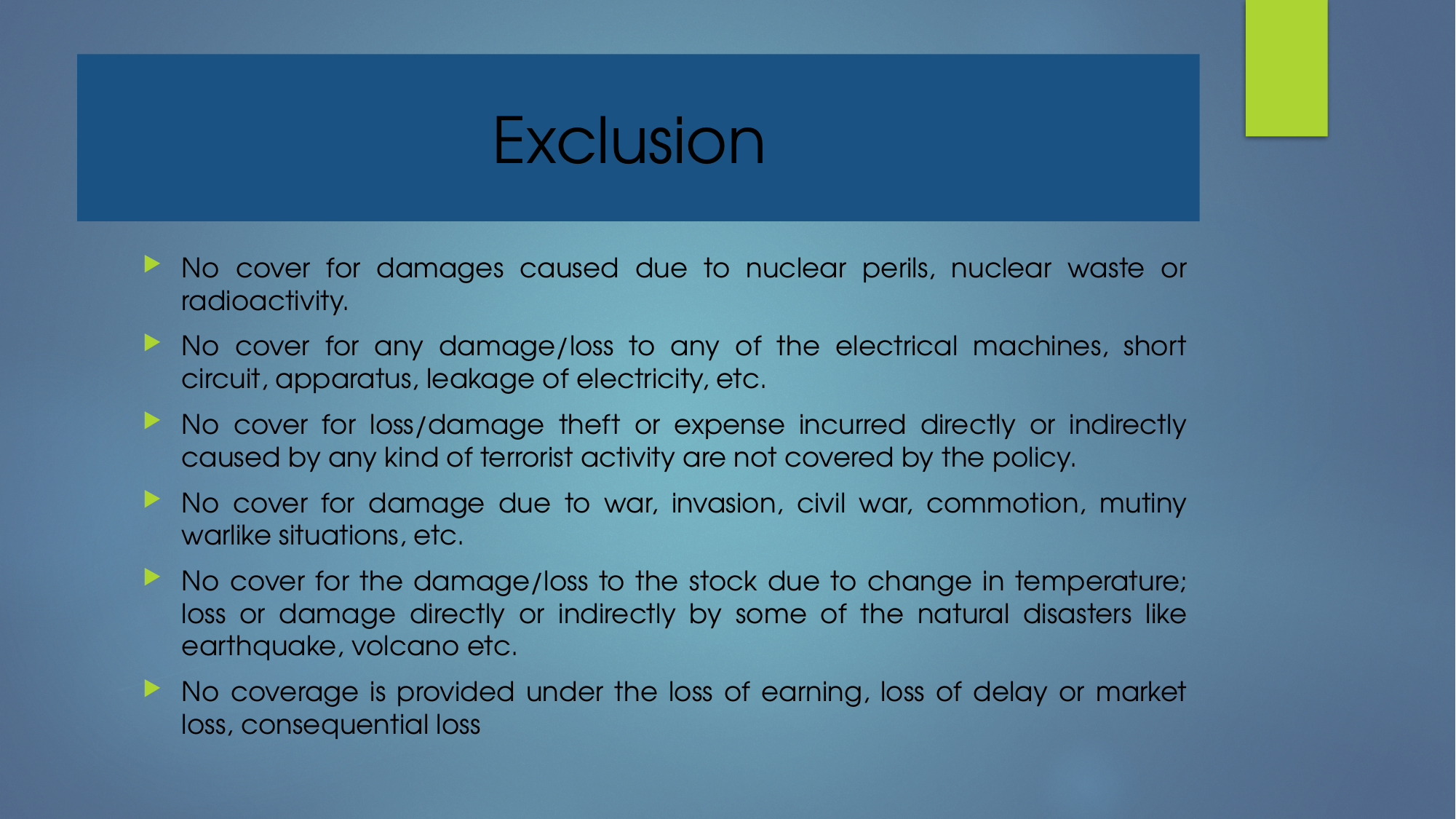

# Exclusion
No cover for damages caused due to nuclear perils, nuclear waste or radioactivity.
No cover for any damage/loss to any of the electrical machines, short circuit, apparatus, leakage of electricity, etc.
No cover for loss/damage theft or expense incurred directly or indirectly caused by any kind of terrorist activity are not covered by the policy.
No cover for damage due to war, invasion, civil war, commotion, mutiny warlike situations, etc.
No cover for the damage/loss to the stock due to change in temperature; loss or damage directly or indirectly by some of the natural disasters like earthquake, volcano etc.
No coverage is provided under the loss of earning, loss of delay or market loss, consequential loss